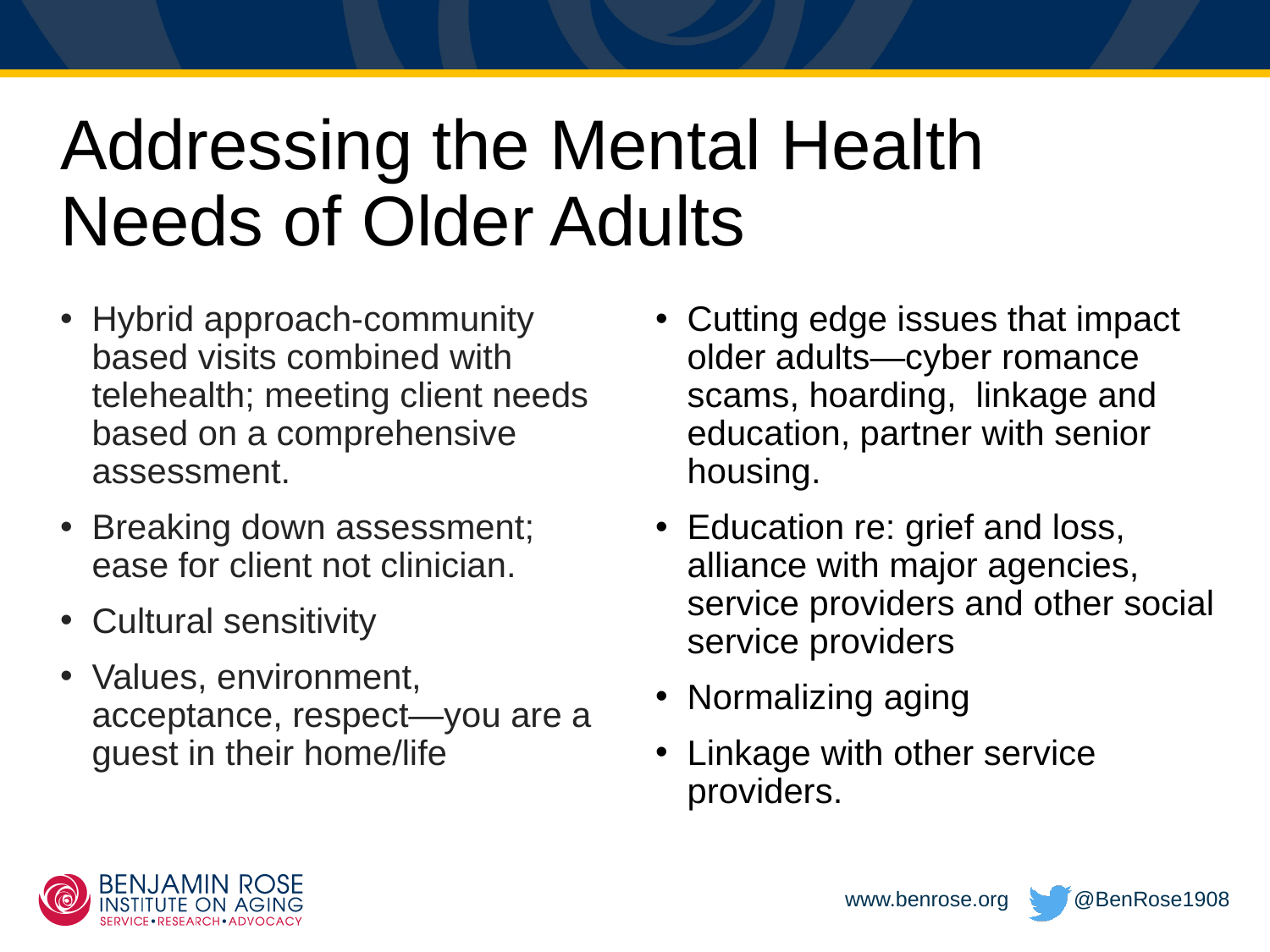

# Addressing the Mental Health Needs of Older Adults
Hybrid approach-community based visits combined with telehealth; meeting client needs based on a comprehensive assessment.
Breaking down assessment; ease for client not clinician.
Cultural sensitivity
Values, environment, acceptance, respect—you are a guest in their home/life
Cutting edge issues that impact older adults—cyber romance scams, hoarding,  linkage and education, partner with senior housing.
Education re: grief and loss, alliance with major agencies, service providers and other social service providers
Normalizing aging
Linkage with other service providers.